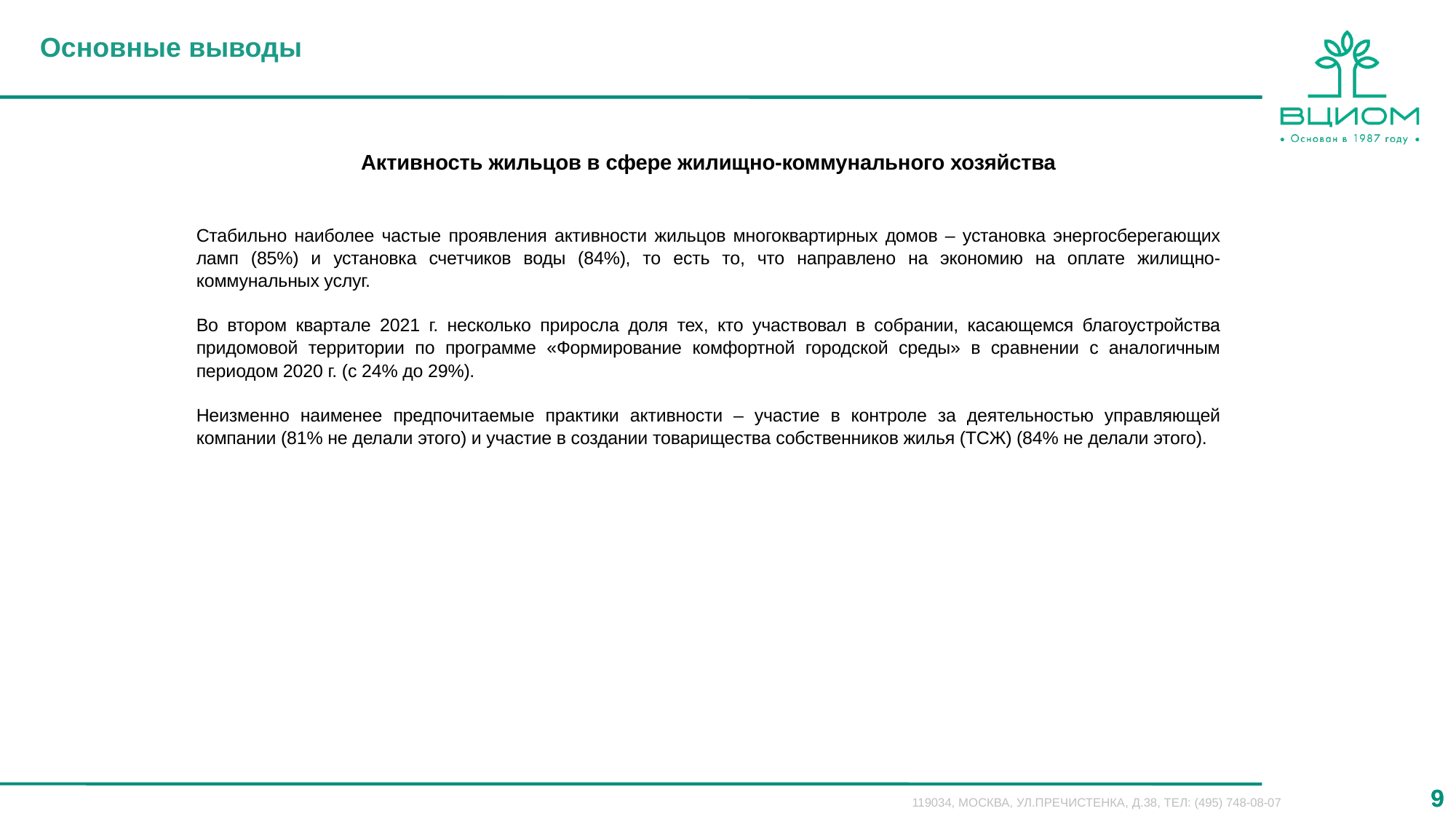

Основные выводы
Активность жильцов в сфере жилищно-коммунального хозяйства

Стабильно наиболее частые проявления активности жильцов многоквартирных домов – установка энергосберегающих ламп (85%) и установка счетчиков воды (84%), то есть то, что направлено на экономию на оплате жилищно-коммунальных услуг.
Во втором квартале 2021 г. несколько приросла доля тех, кто участвовал в собрании, касающемся благоустройства придомовой территории по программе «Формирование комфортной городской среды» в сравнении с аналогичным периодом 2020 г. (с 24% до 29%).
Неизменно наименее предпочитаемые практики активности – участие в контроле за деятельностью управляющей компании (81% не делали этого) и участие в создании товарищества собственников жилья (ТСЖ) (84% не делали этого).